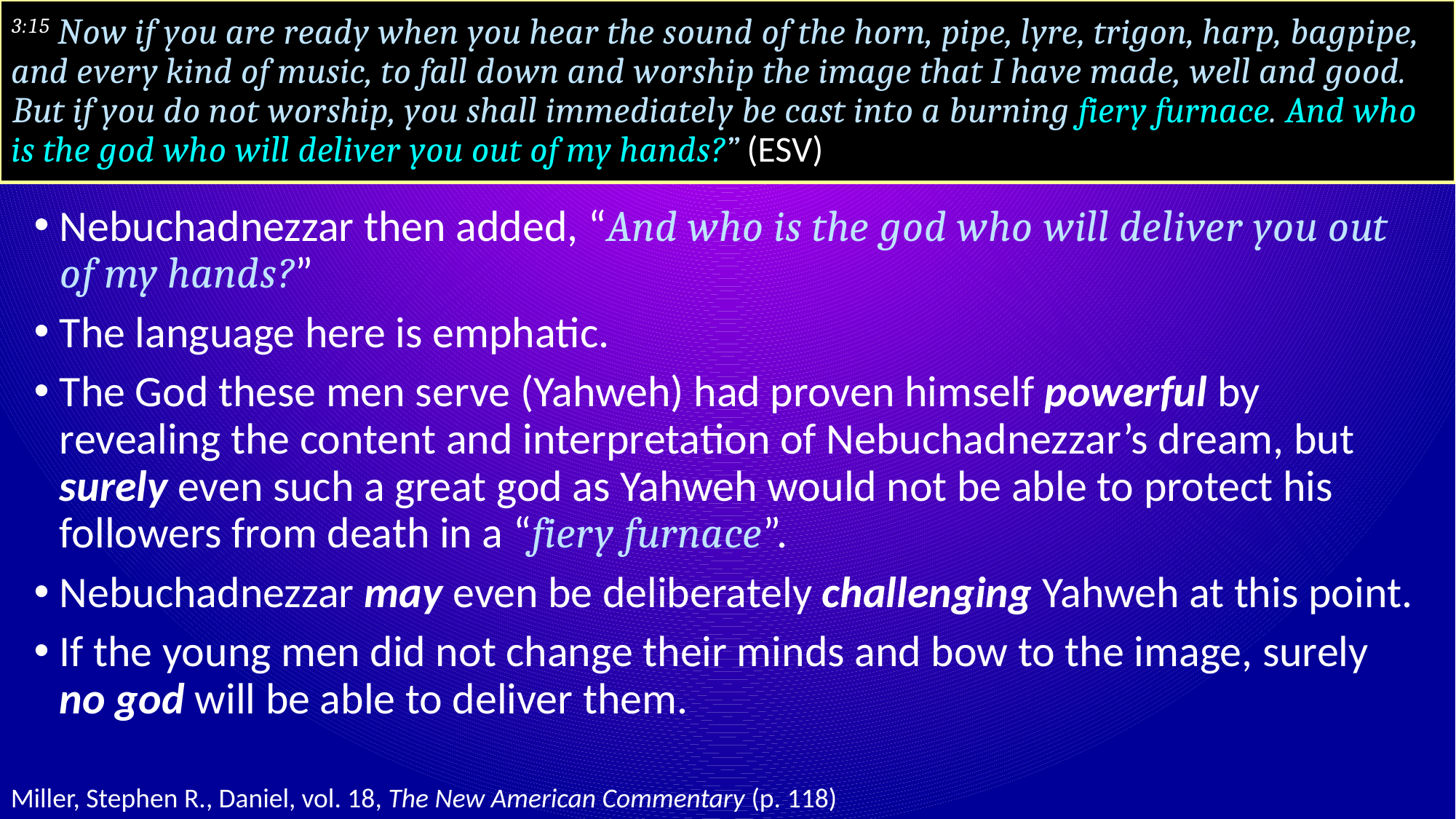

# 3:15 Now if you are ready when you hear the sound of the horn, pipe, lyre, trigon, harp, bagpipe, and every kind of music, to fall down and worship the image that I have made, well and good. But if you do not worship, you shall immediately be cast into a burning fiery furnace. And who is the god who will deliver you out of my hands?” (ESV)
Nebuchadnezzar then added, “And who is the god who will deliver you out of my hands?”
The language here is emphatic.
The God these men serve (Yahweh) had proven himself powerful by revealing the content and interpretation of Nebuchadnezzar’s dream, but surely even such a great god as Yahweh would not be able to protect his followers from death in a “fiery furnace”.
Nebuchadnezzar may even be deliberately challenging Yahweh at this point.
If the young men did not change their minds and bow to the image, surely no god will be able to deliver them.
Miller, Stephen R., Daniel, vol. 18, The New American Commentary (p. 118)